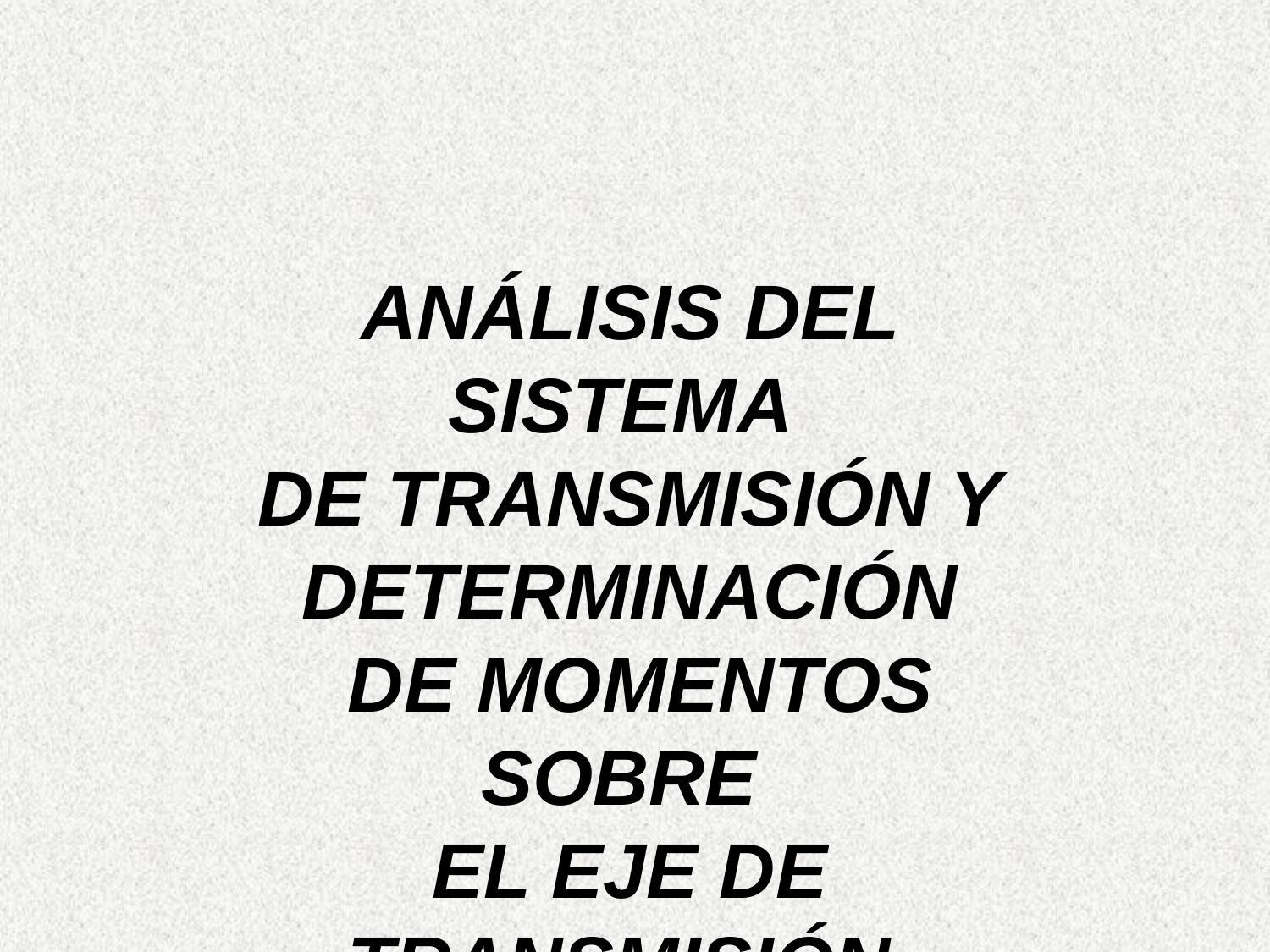

ANÁLISIS DEL SISTEMA
DE TRANSMISIÓN Y DETERMINACIÓN
 DE MOMENTOS SOBRE
EL EJE DE TRANSMISIÓN.